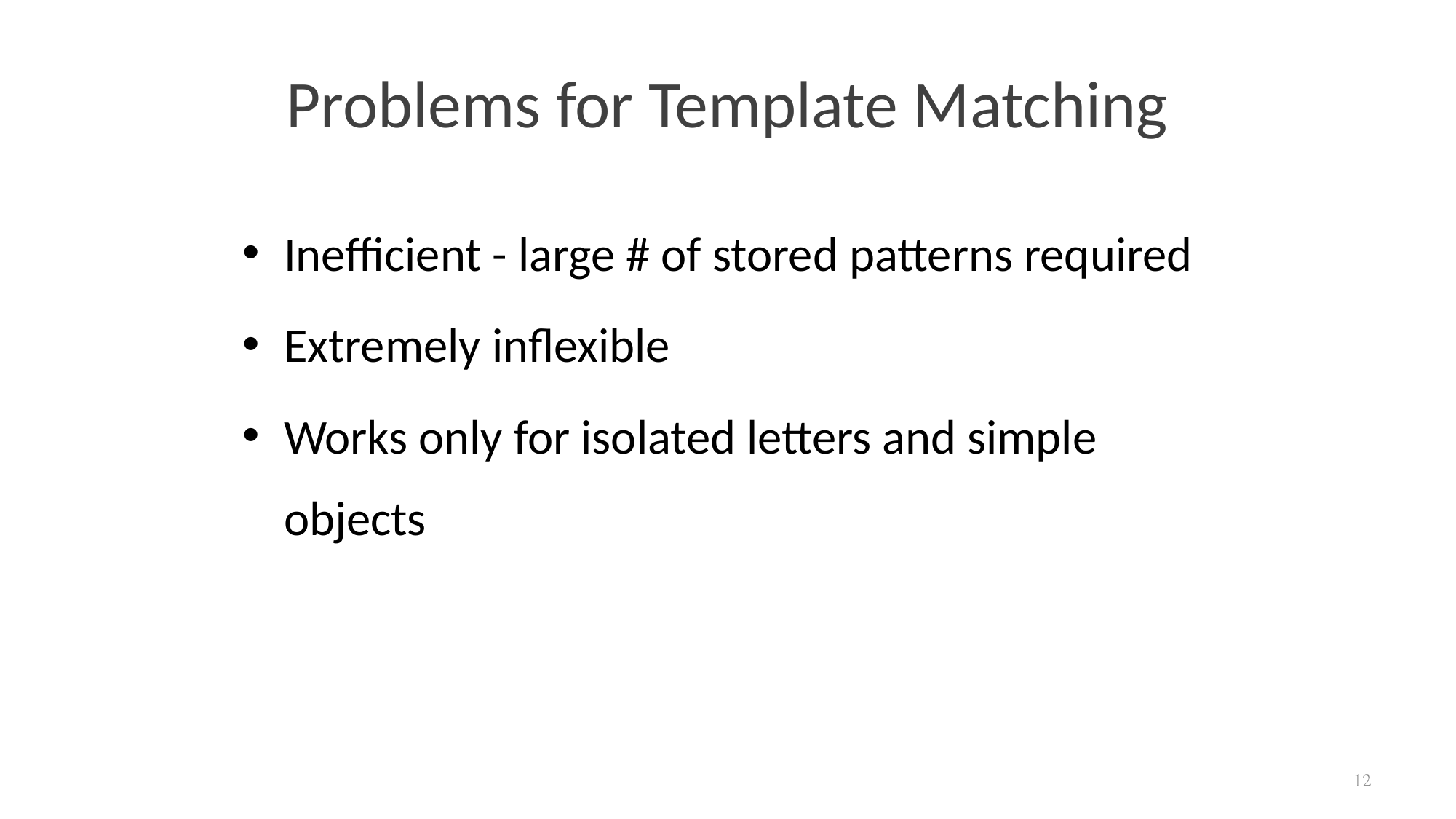

# Problems for Template Matching
Inefficient - large # of stored patterns required
Extremely inflexible
Works only for isolated letters and simple objects
12